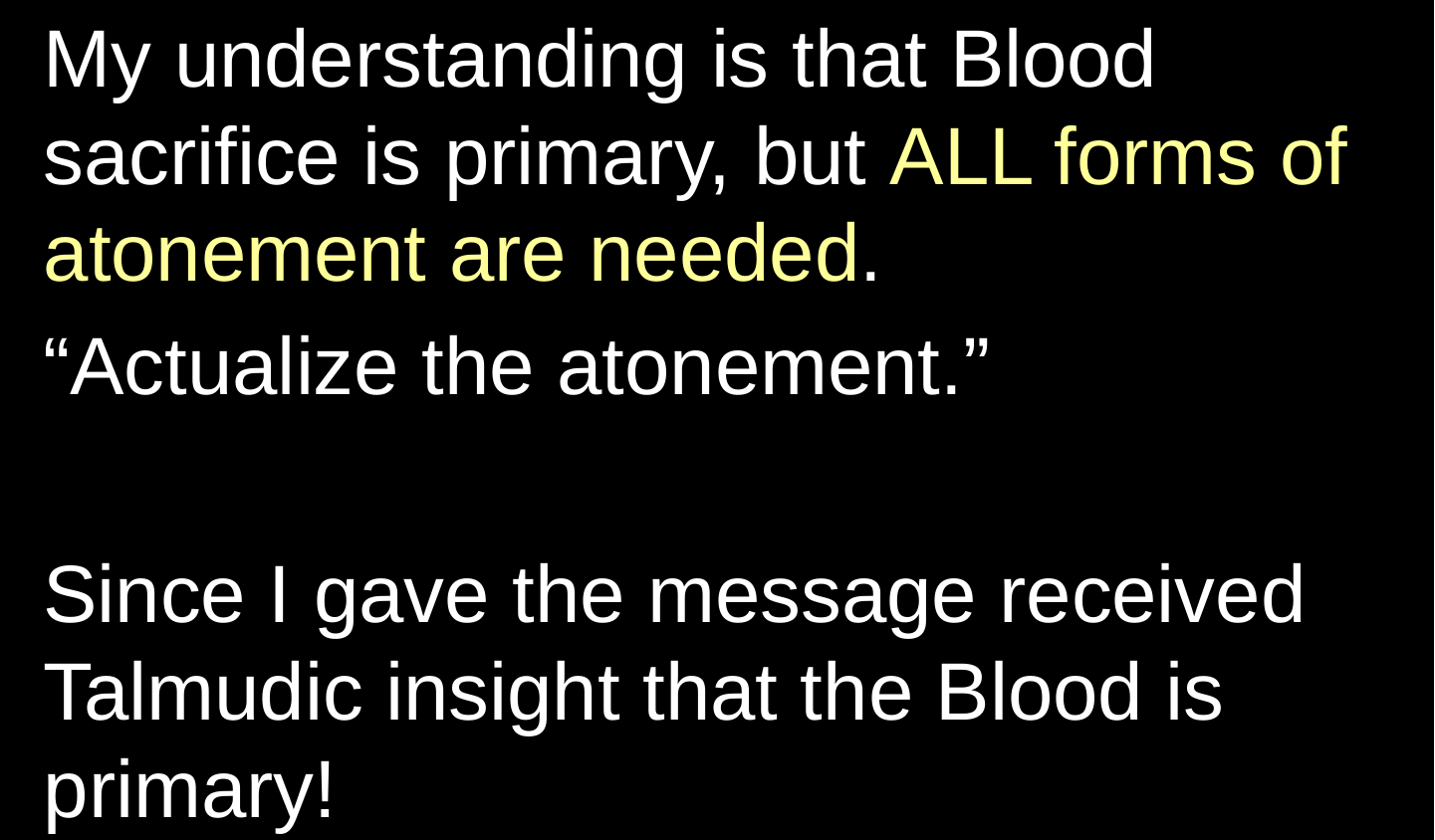

My understanding is that Blood sacrifice is primary, but ALL forms of atonement are needed.
“Actualize the atonement.”

Since I gave the message received Talmudic insight that the Blood is primary!